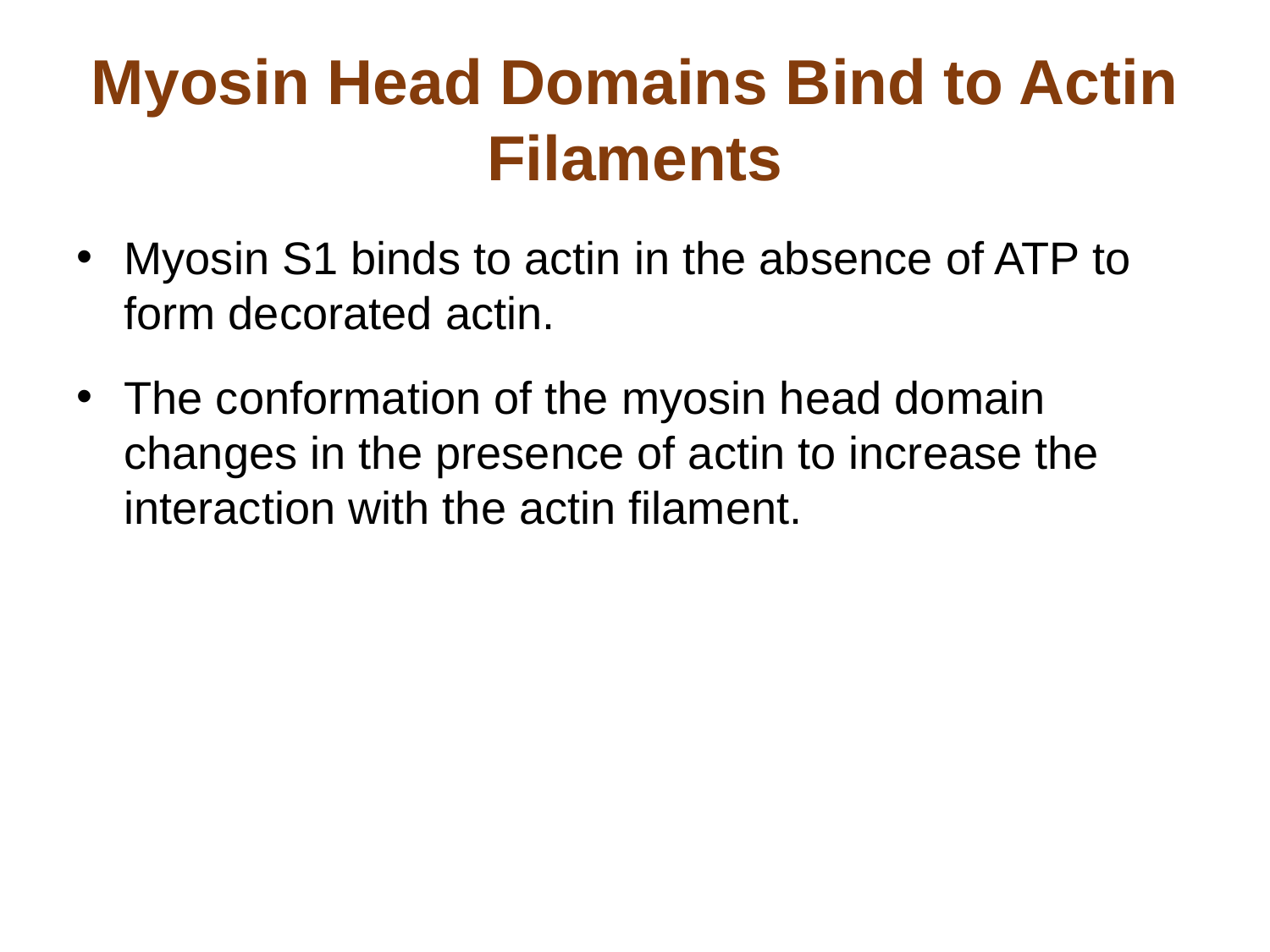

# Myosin Head Domains Bind to Actin Filaments
Myosin S1 binds to actin in the absence of ATP to form decorated actin.
The conformation of the myosin head domain changes in the presence of actin to increase the interaction with the actin filament.